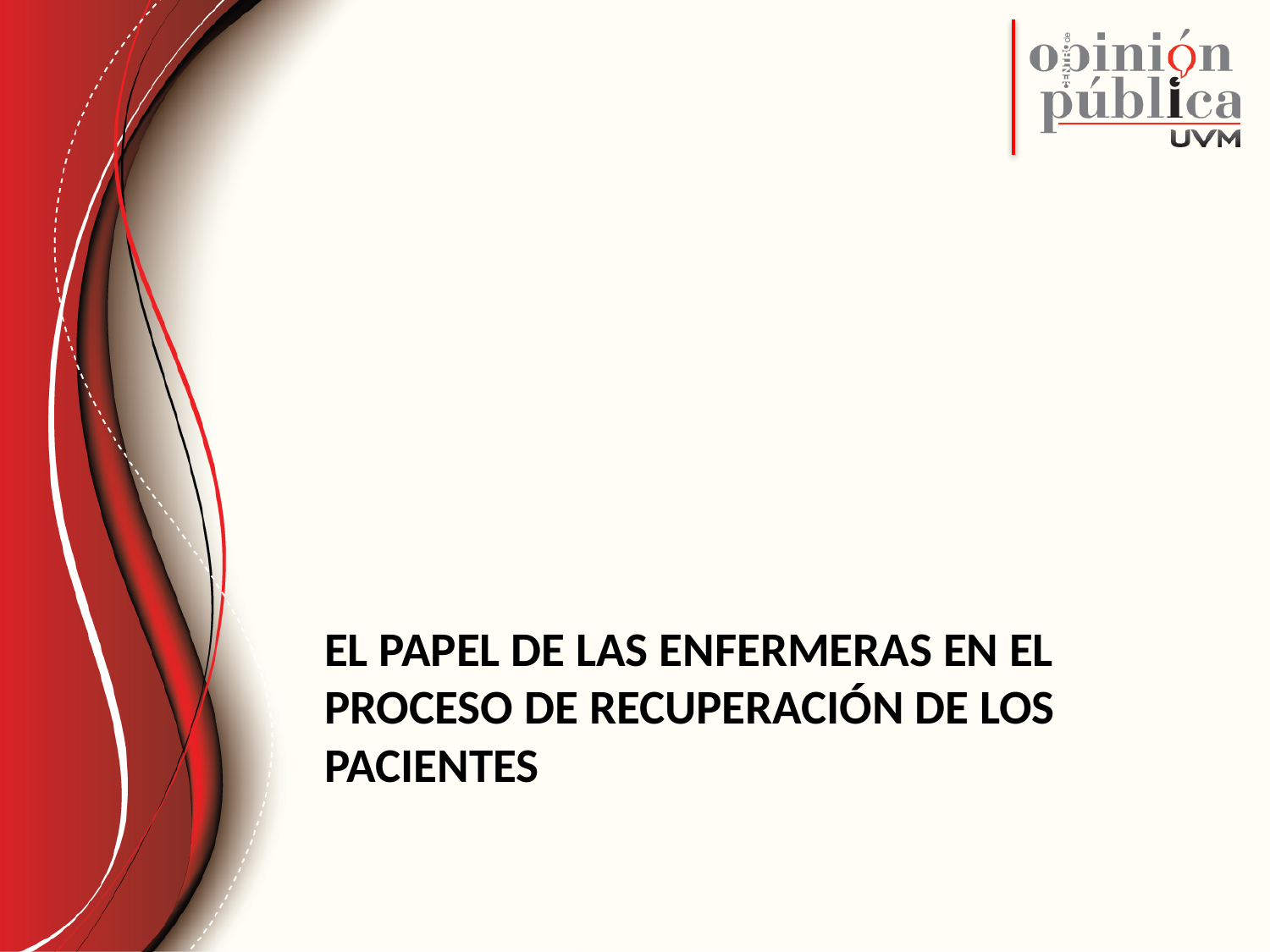

# El papel de lAs enfermerAs en el proceso de recuperación de los pacientes